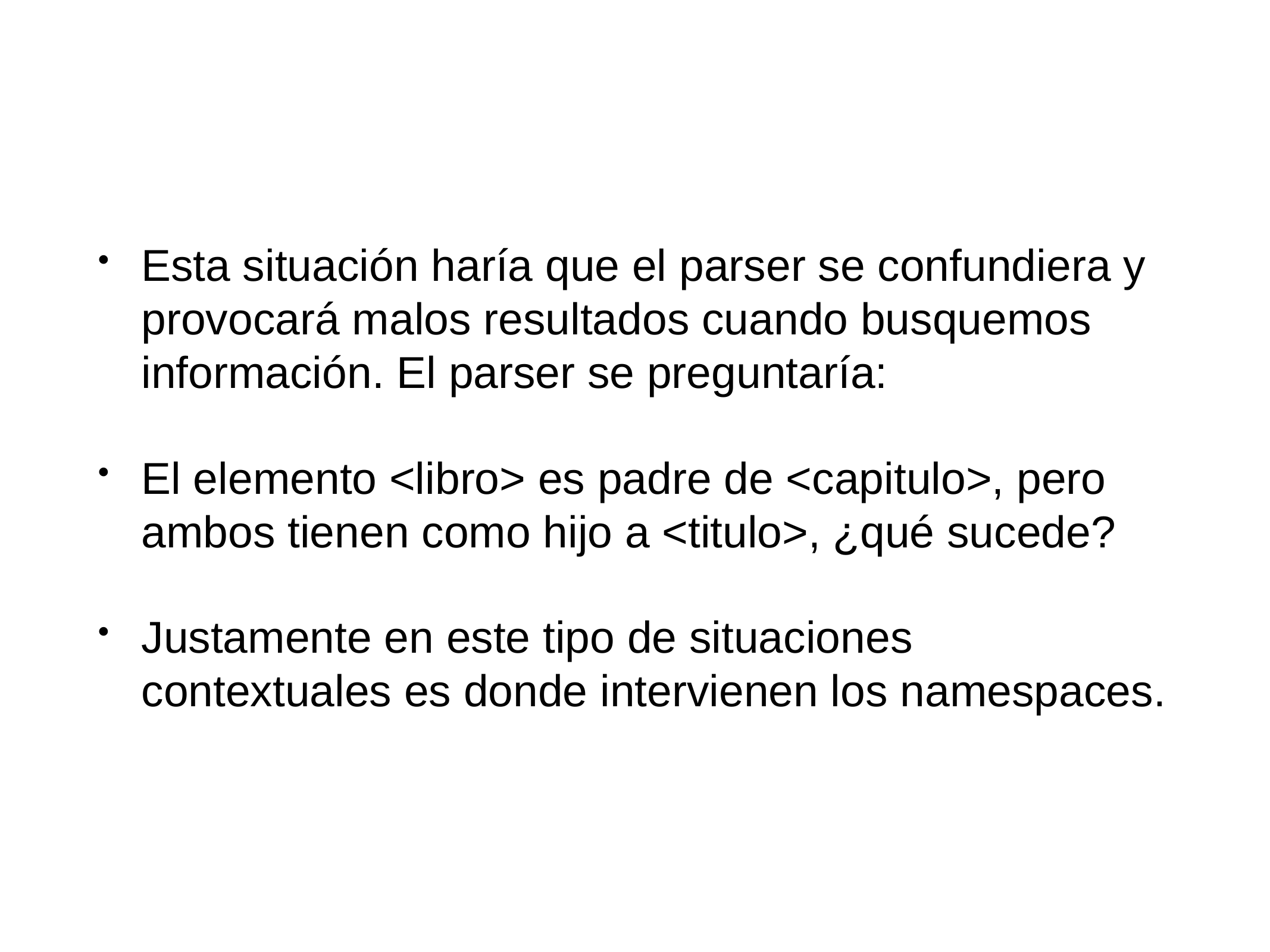

Esta situación haría que el parser se confundiera y provocará malos resultados cuando busquemos información. El parser se preguntaría:
El elemento <libro> es padre de <capitulo>, pero ambos tienen como hijo a <titulo>, ¿qué sucede?
Justamente en este tipo de situaciones contextuales es donde intervienen los namespaces.